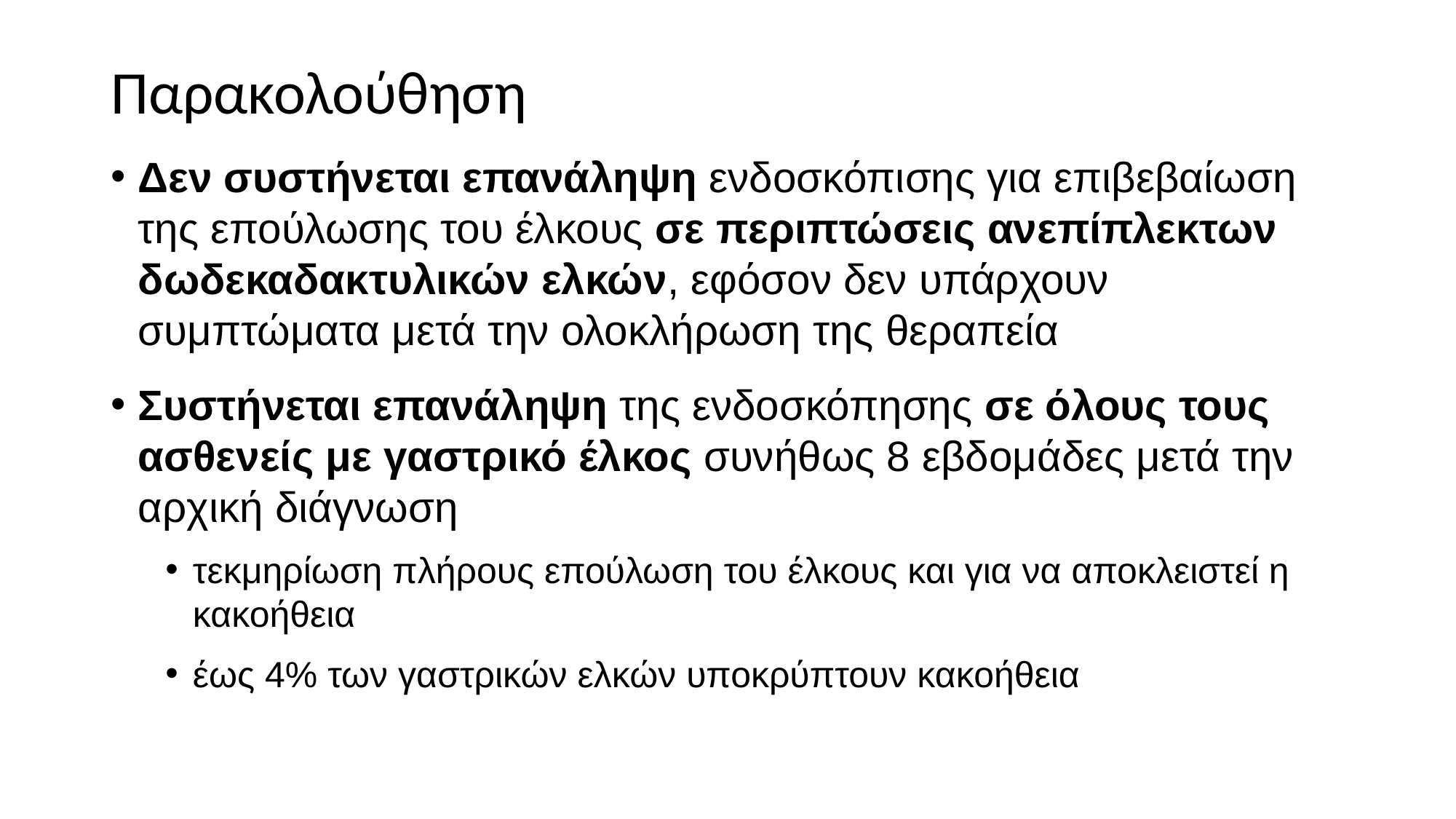

# Παρακολούθηση
Δεν συστήνεται επανάληψη ενδοσκόπισης για επιβεβαίωση της επούλωσης του έλκους σε περιπτώσεις ανεπίπλεκτων δωδεκαδακτυλικών ελκών, εφόσον δεν υπάρχουν συμπτώματα μετά την ολοκλήρωση της θεραπεία
Συστήνεται επανάληψη της ενδοσκόπησης σε όλους τους ασθενείς με γαστρικό έλκος συνήθως 8 εβδομάδες μετά την αρχική διάγνωση
τεκμηρίωση πλήρους επούλωση του έλκους και για να αποκλειστεί η κακοήθεια
έως 4% των γαστρικών ελκών υποκρύπτουν κακοήθεια